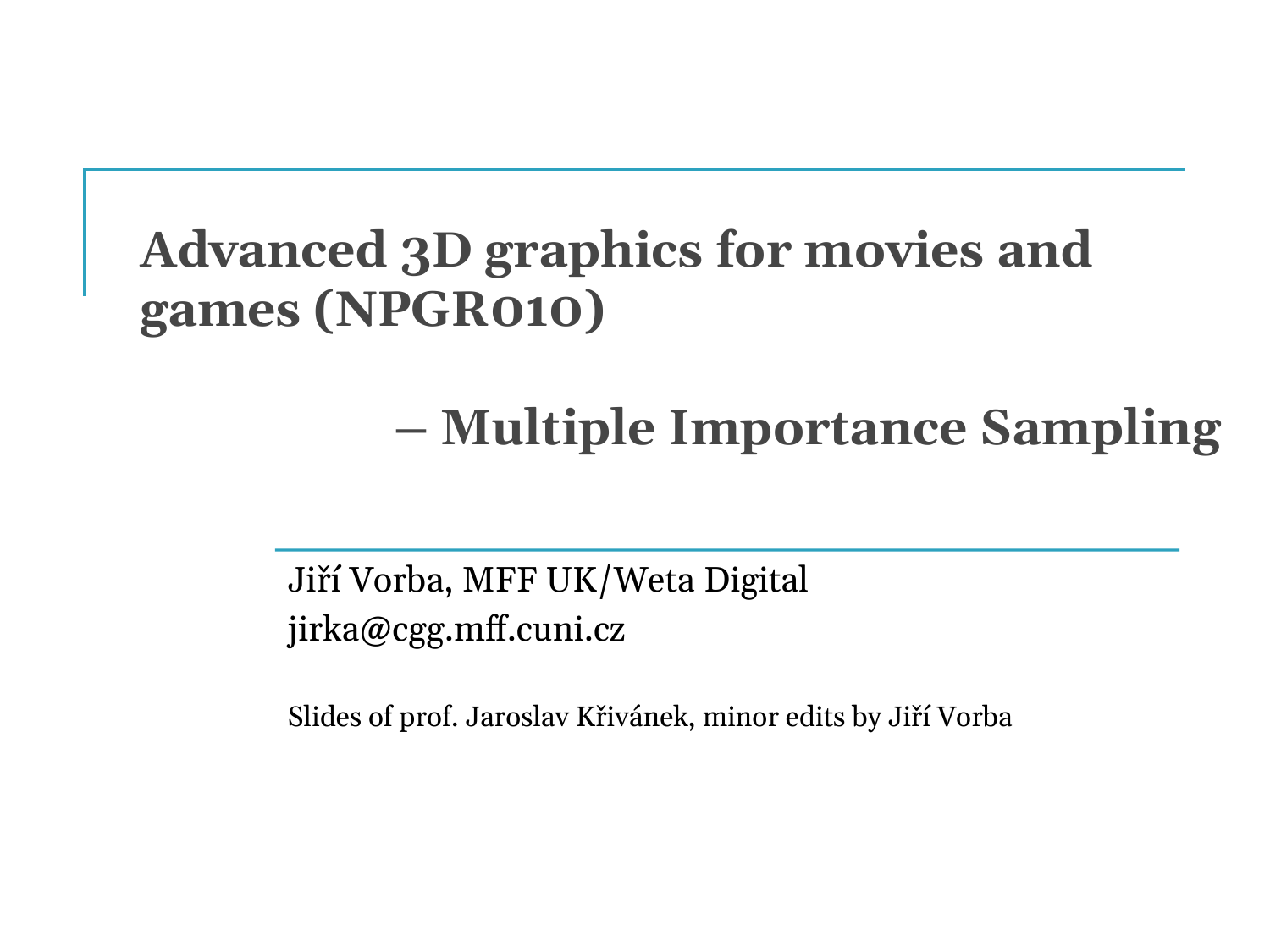

# Advanced 3D graphics for movies and games (NPGR010) – Multiple Importance Sampling
Jiří Vorba, MFF UK/Weta Digital
jirka@cgg.mff.cuni.cz
Slides of prof. Jaroslav Křivánek, minor edits by Jiří Vorba